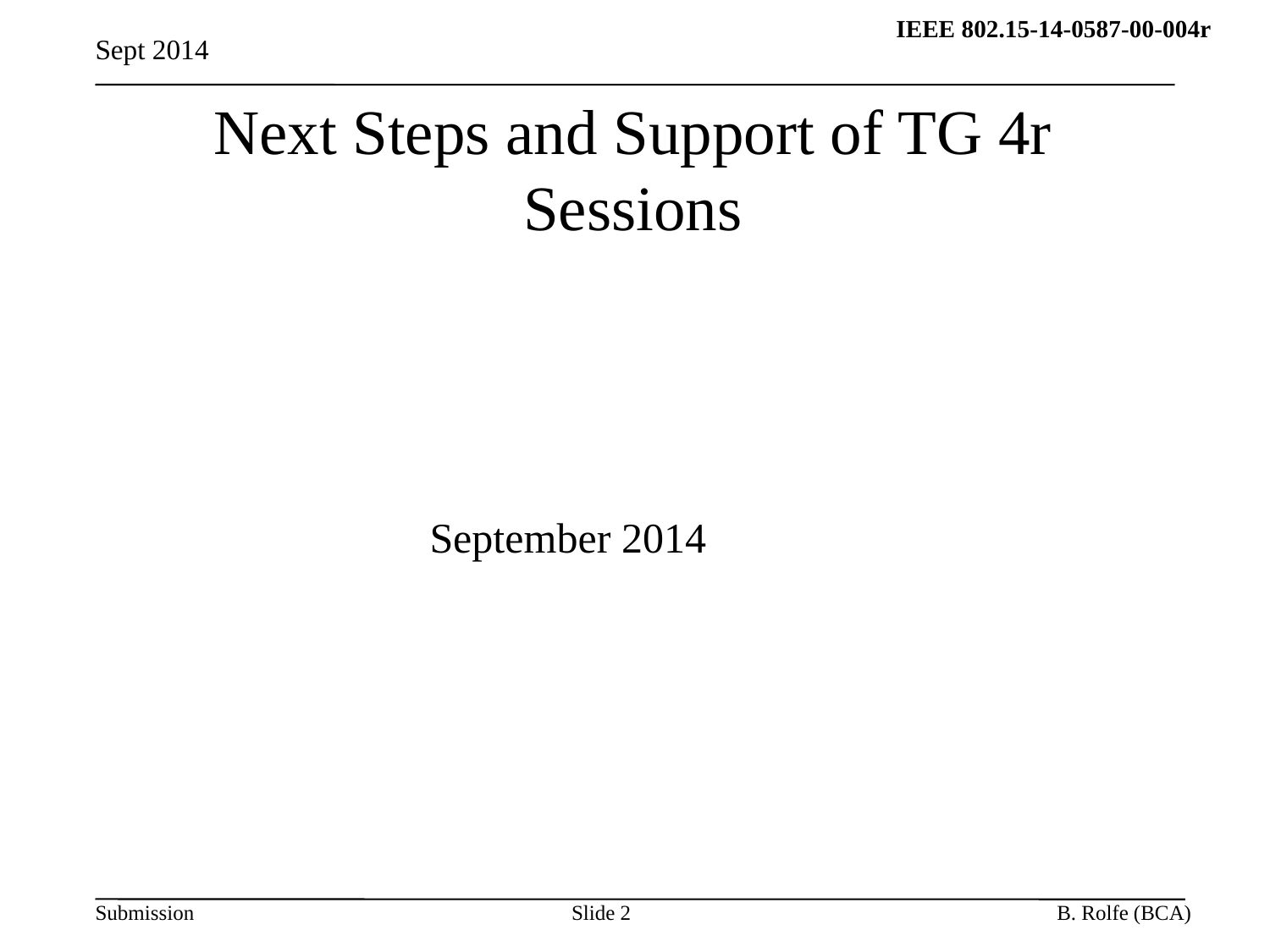

Sept 2014
# Next Steps and Support of TG 4r Sessions
September 2014
Slide 2
B. Rolfe (BCA)